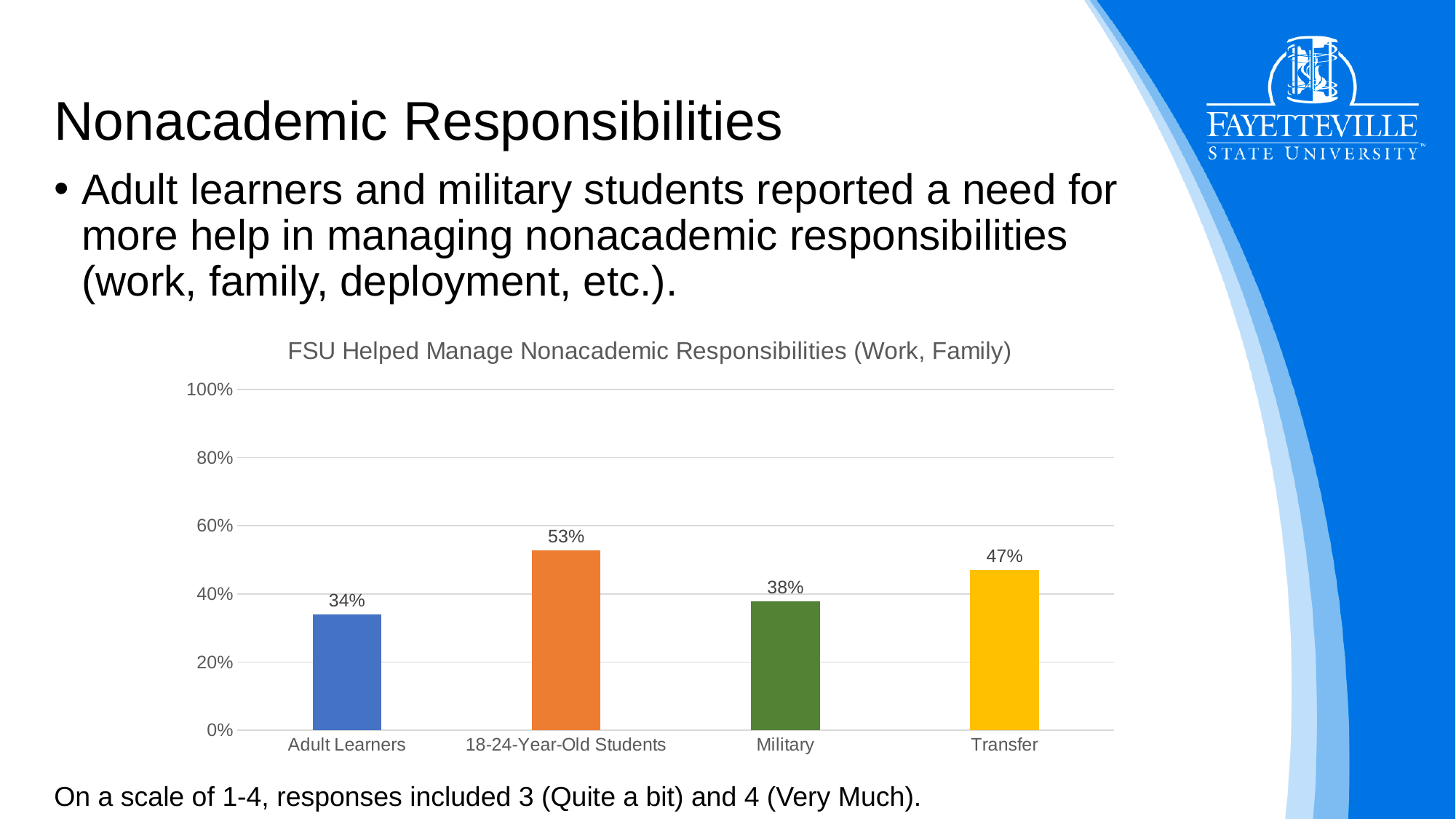

# Nonacademic Responsibilities
Adult learners and military students reported a need for more help in managing nonacademic responsibilities (work, family, deployment, etc.).

### Chart: FSU Helped Manage Nonacademic Responsibilities (Work, Family)

| Category |  |
|---|---|
| Adult Learners | 0.3389121338912134 |
| 18-24-Year-Old Students | 0.5274261603375527 |
| Military | 0.37777777777777777 |
| Transfer | 0.470873786407767 |
On a scale of 1-4, responses included 3 (Quite a bit) and 4 (Very Much).